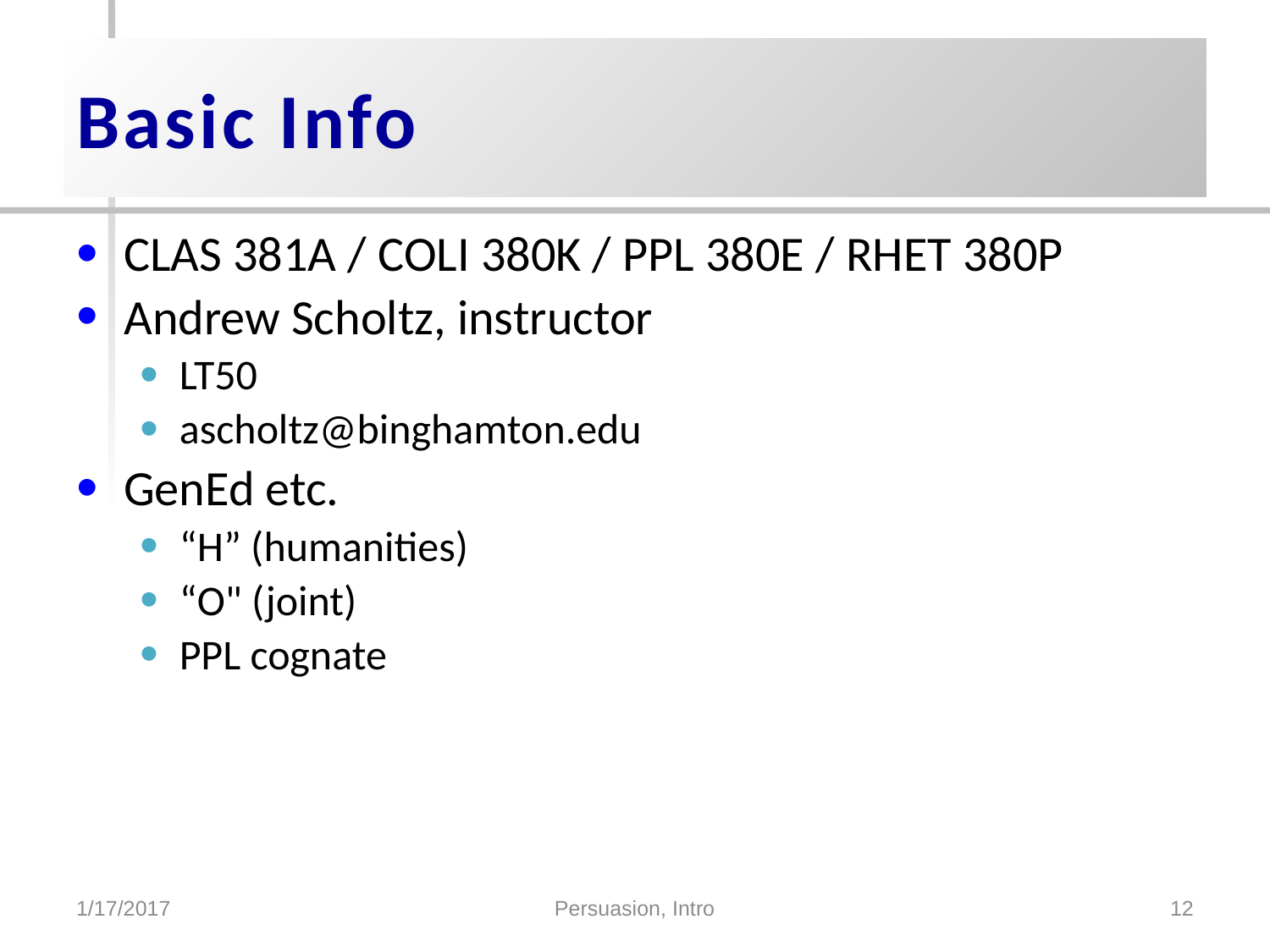

# Basic Info
CLAS 381A / COLI 380K / PPL 380E / RHET 380P
Andrew Scholtz, instructor
LT50
ascholtz@binghamton.edu
GenEd etc.
“H” (humanities)
“O" (joint)
PPL cognate
1/17/2017
Persuasion, Intro
12